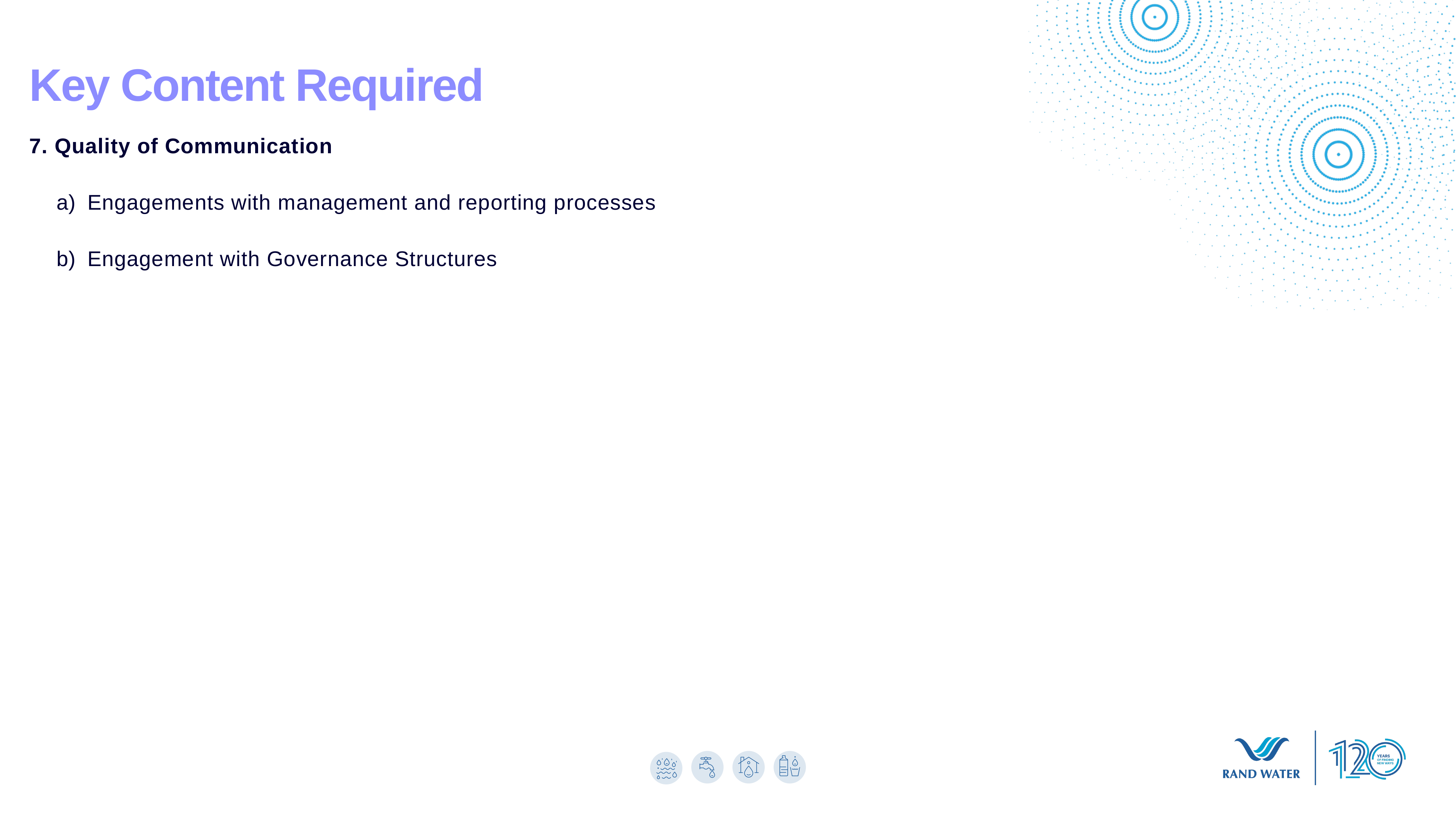

Key Content Required
7. Quality of Communication
Engagements with management and reporting processes
Engagement with Governance Structures